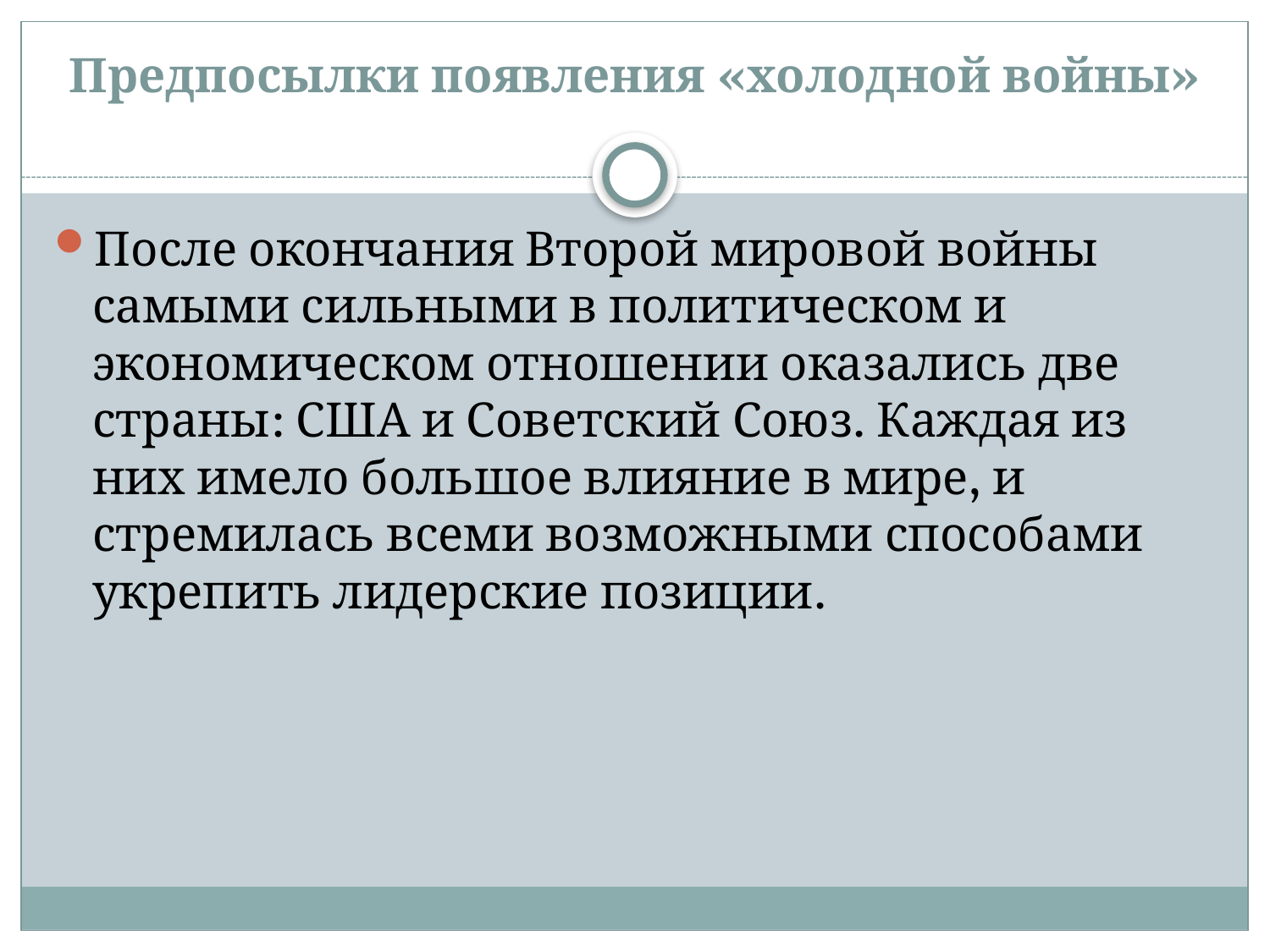

# Предпосылки появления «холодной войны»
После окончания Второй мировой войны самыми сильными в политическом и экономическом отношении оказались две страны: США и Советский Союз. Каждая из них имело большое влияние в мире, и стремилась всеми возможными способами укрепить лидерские позиции.